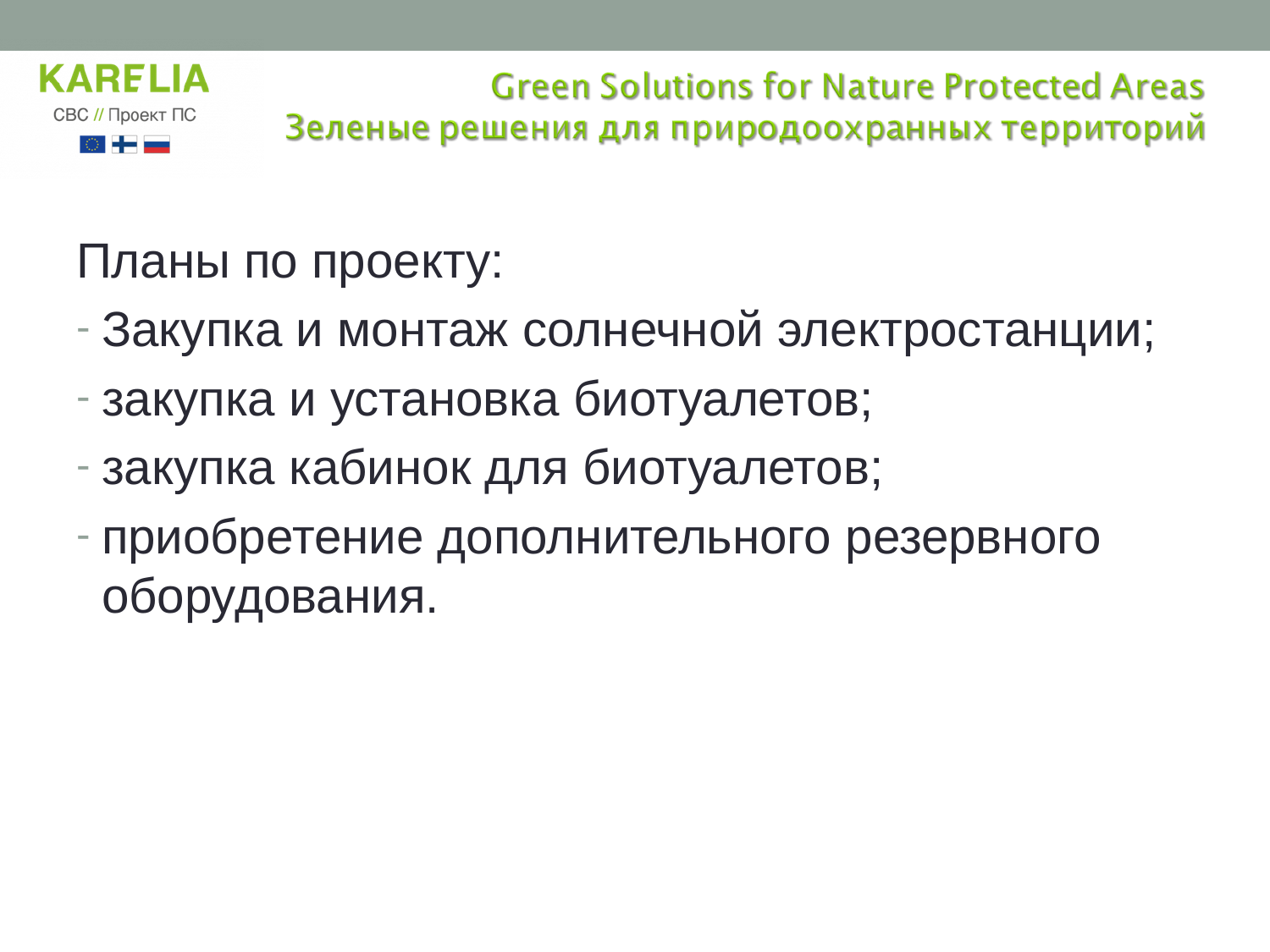

Планы по проекту:
Закупка и монтаж солнечной электростанции;
закупка и установка биотуалетов;
закупка кабинок для биотуалетов;
приобретение дополнительного резервного оборудования.